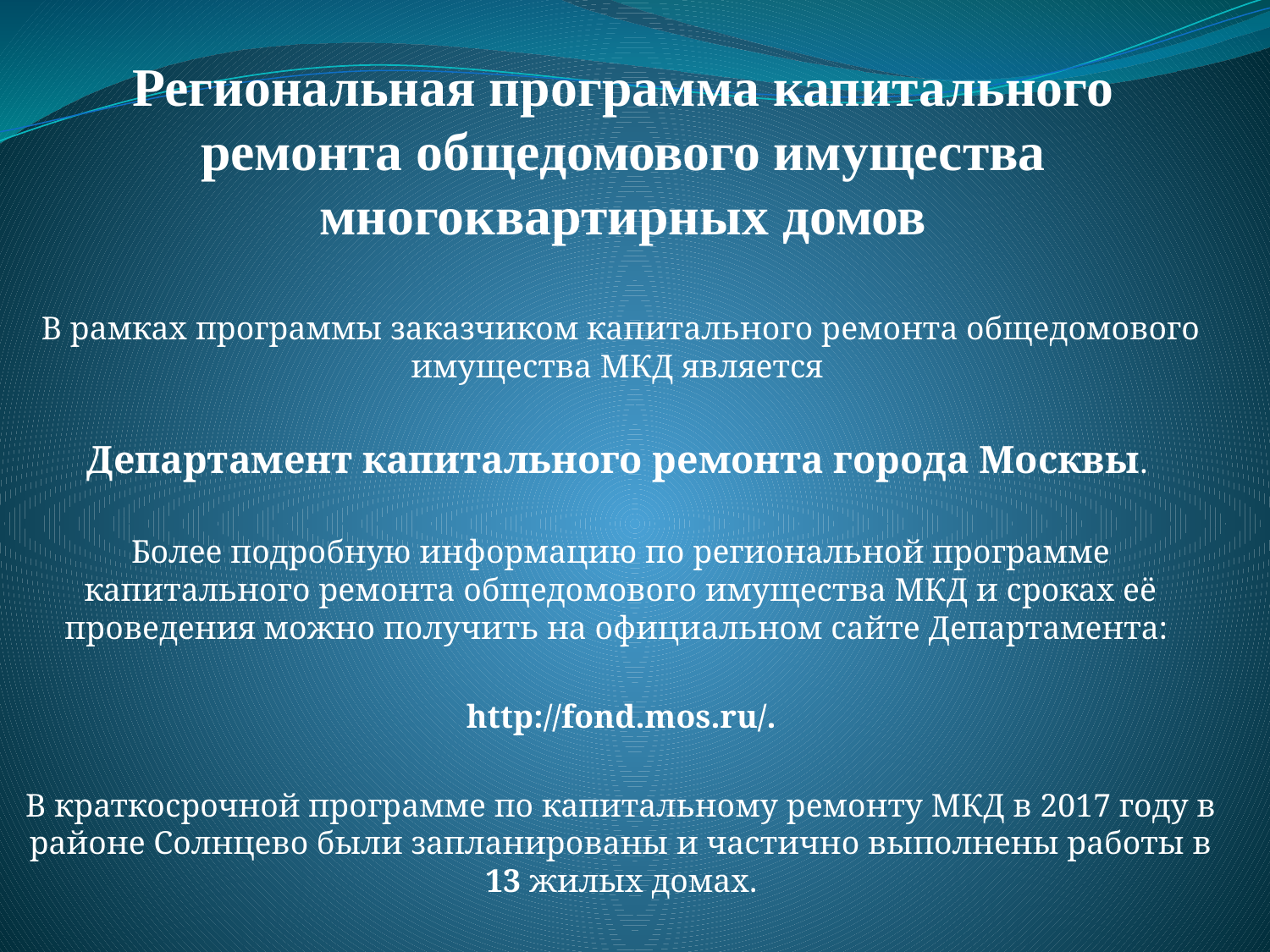

# Региональная программа капитального ремонта общедомового имущества многоквартирных домов

В рамках программы заказчиком капитального ремонта общедомового имущества МКД является

Департамент капитального ремонта города Москвы.

Более подробную информацию по региональной программе капитального ремонта общедомового имущества МКД и сроках её проведения можно получить на официальном сайте Департамента:

http://fond.mos.ru/.

В краткосрочной программе по капитальному ремонту МКД в 2017 году в районе Солнцево были запланированы и частично выполнены работы в 13 жилых домах.